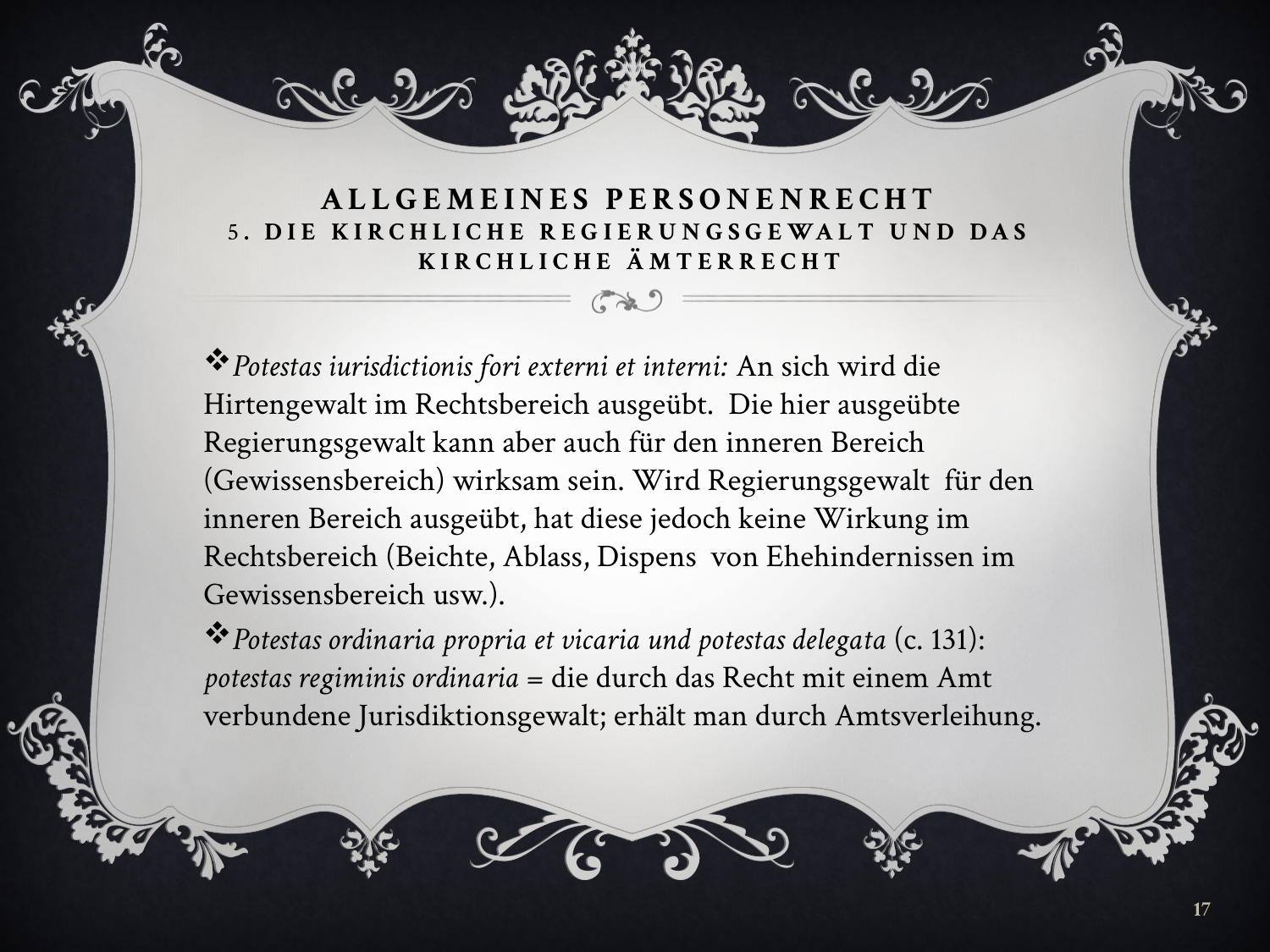

# Allgemeines Personenrecht 5. Die Kirchliche ReGierungsgewalt und das kirchliche Ämterrecht
Potestas iurisdictionis fori externi et interni: An sich wird die Hirtengewalt im Rechtsbereich ausgeübt.  Die hier ausgeübte  Regierungsgewalt kann aber auch für den inneren Bereich (Gewissensbereich) wirksam sein. Wird Regierungsgewalt  für den inneren Bereich ausgeübt, hat diese jedoch keine Wirkung im Rechtsbereich (Beichte, Ablass, Dispens  von Ehehindernissen im Gewissensbereich usw.).
Potestas ordinaria propria et vicaria und potestas delegata (c. 131): potestas regiminis ordinaria = die durch das Recht mit einem Amt verbundene Jurisdiktionsgewalt; erhält man durch Amtsverleihung.
17